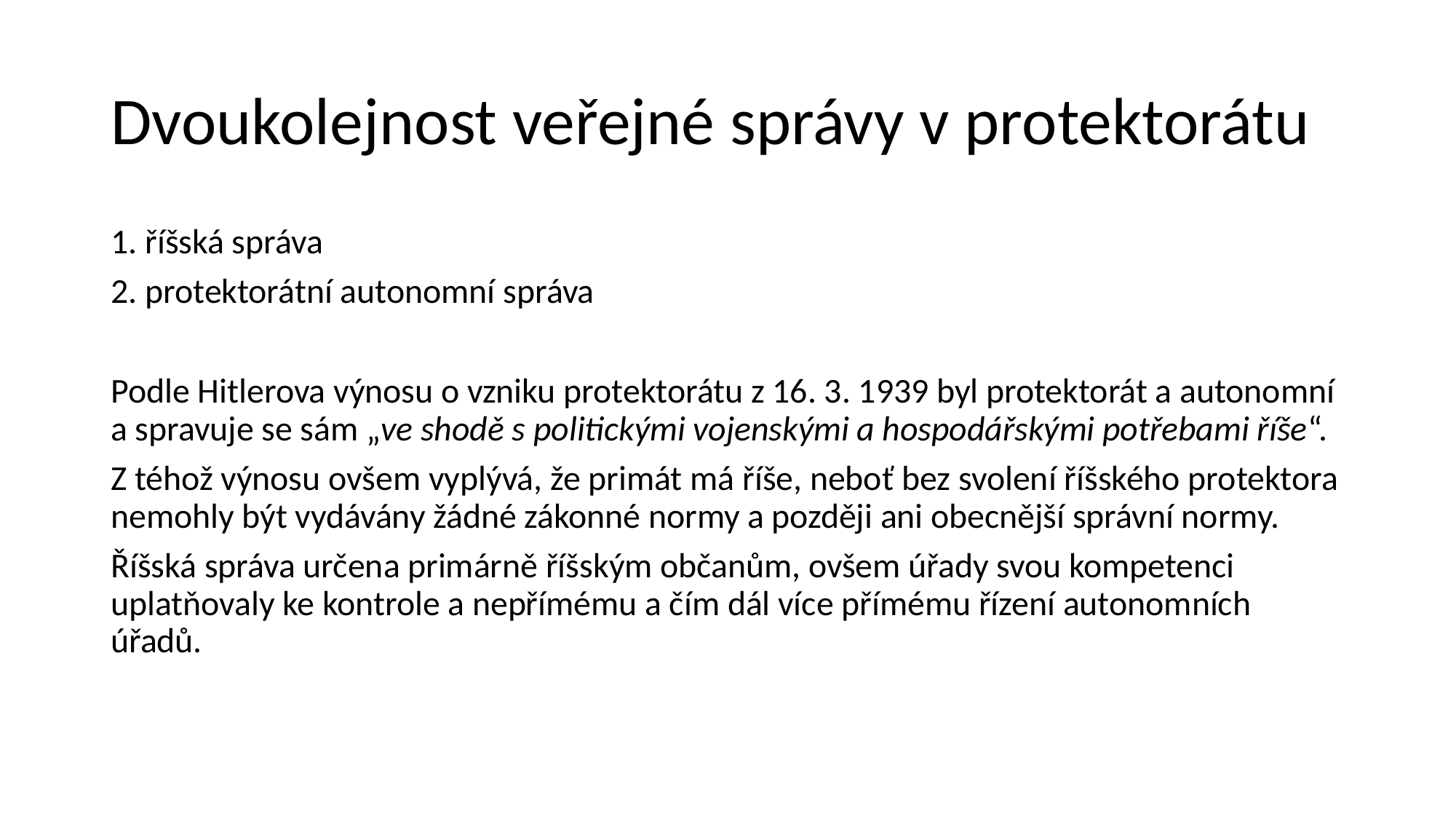

# Dvoukolejnost veřejné správy v protektorátu
1. říšská správa
2. protektorátní autonomní správa

Podle Hitlerova výnosu o vzniku protektorátu z 16. 3. 1939 byl protektorát a autonomní a spravuje se sám „ve shodě s politickými vojenskými a hospodářskými potřebami říše“.
Z téhož výnosu ovšem vyplývá, že primát má říše, neboť bez svolení říšského protektora nemohly být vydávány žádné zákonné normy a později ani obecnější správní normy.
Říšská správa určena primárně říšským občanům, ovšem úřady svou kompetenci uplatňovaly ke kontrole a nepřímému a čím dál více přímému řízení autonomních úřadů.